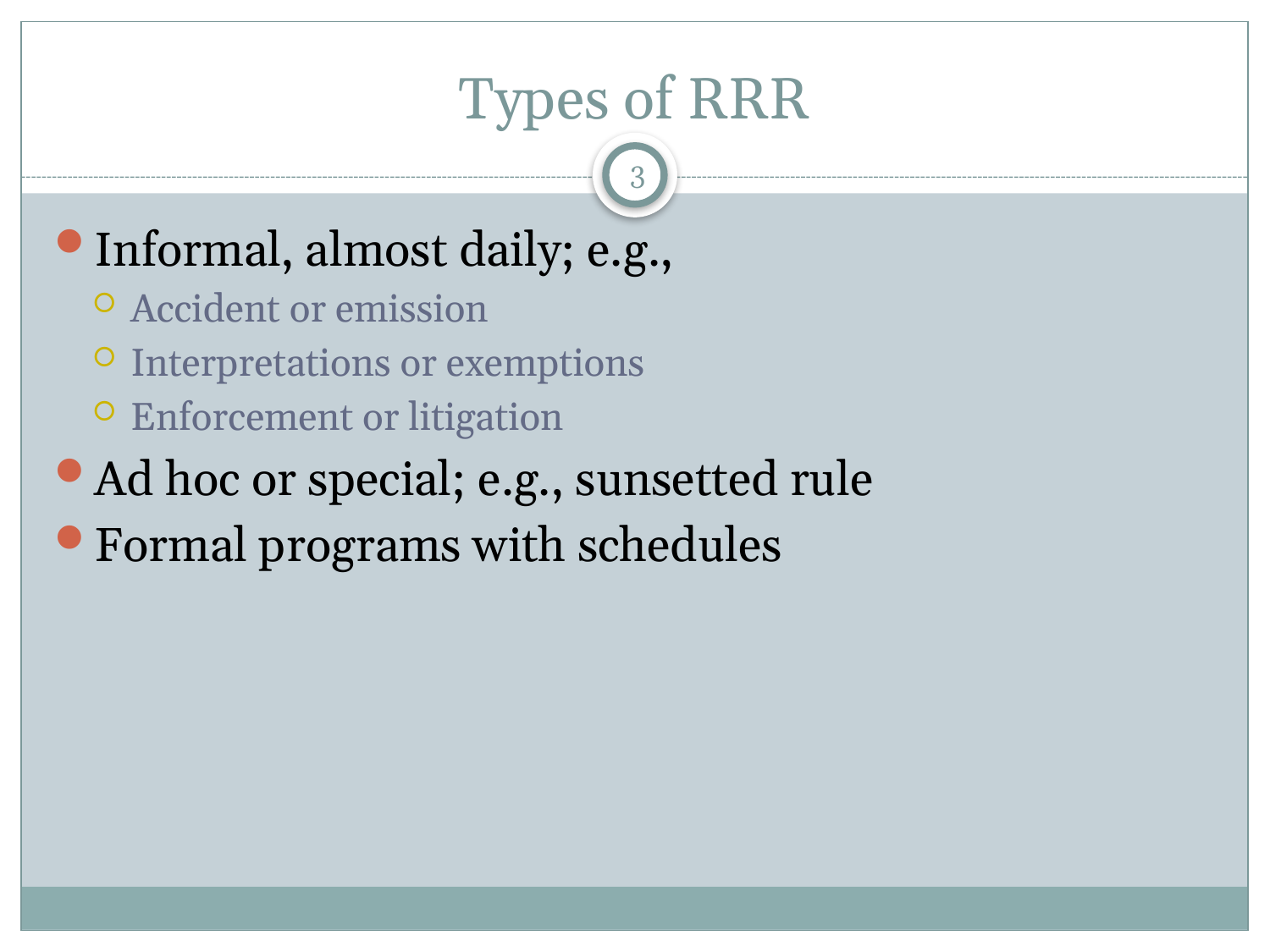

# Types of RRR
3
Informal, almost daily; e.g.,
Accident or emission
Interpretations or exemptions
Enforcement or litigation
Ad hoc or special; e.g., sunsetted rule
Formal programs with schedules